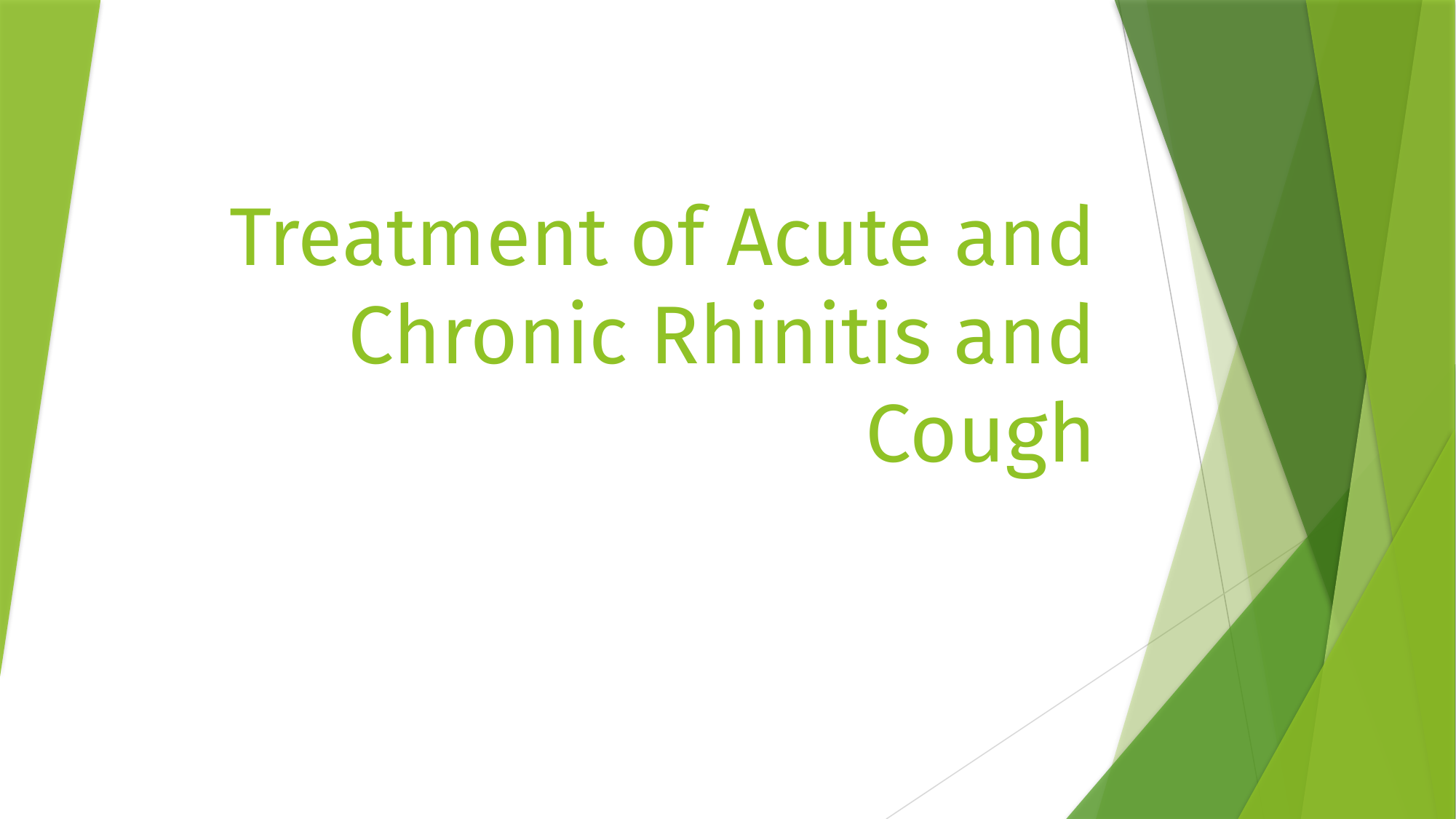

# Treatment of Acute and Chronic Rhinitis and Cough